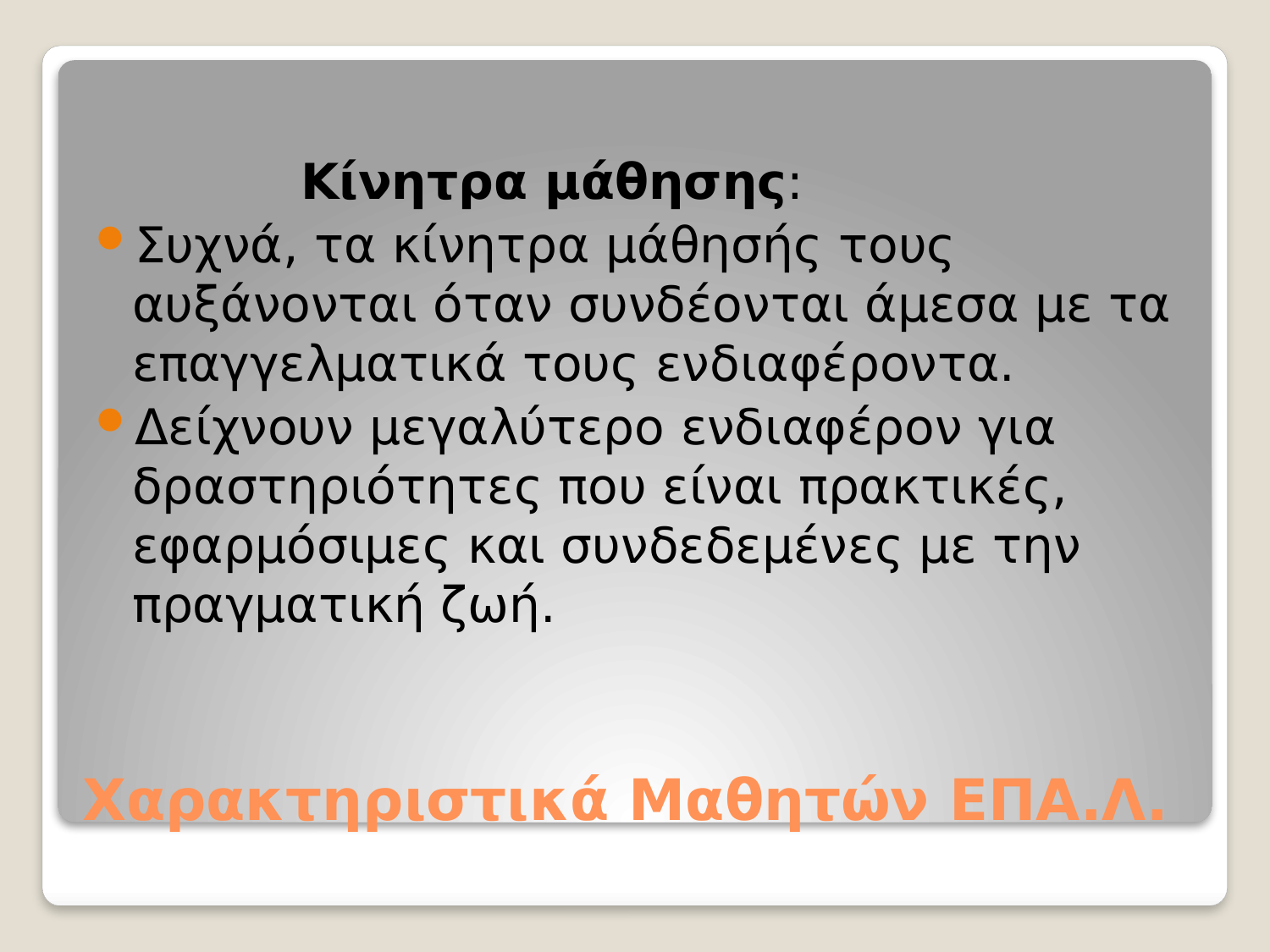

Κίνητρα μάθησης:
Συχνά, τα κίνητρα μάθησής τους αυξάνονται όταν συνδέονται άμεσα με τα επαγγελματικά τους ενδιαφέροντα.
Δείχνουν μεγαλύτερο ενδιαφέρον για δραστηριότητες που είναι πρακτικές, εφαρμόσιμες και συνδεδεμένες με την πραγματική ζωή.

# Χαρακτηριστικά Μαθητών ΕΠΑ.Λ.